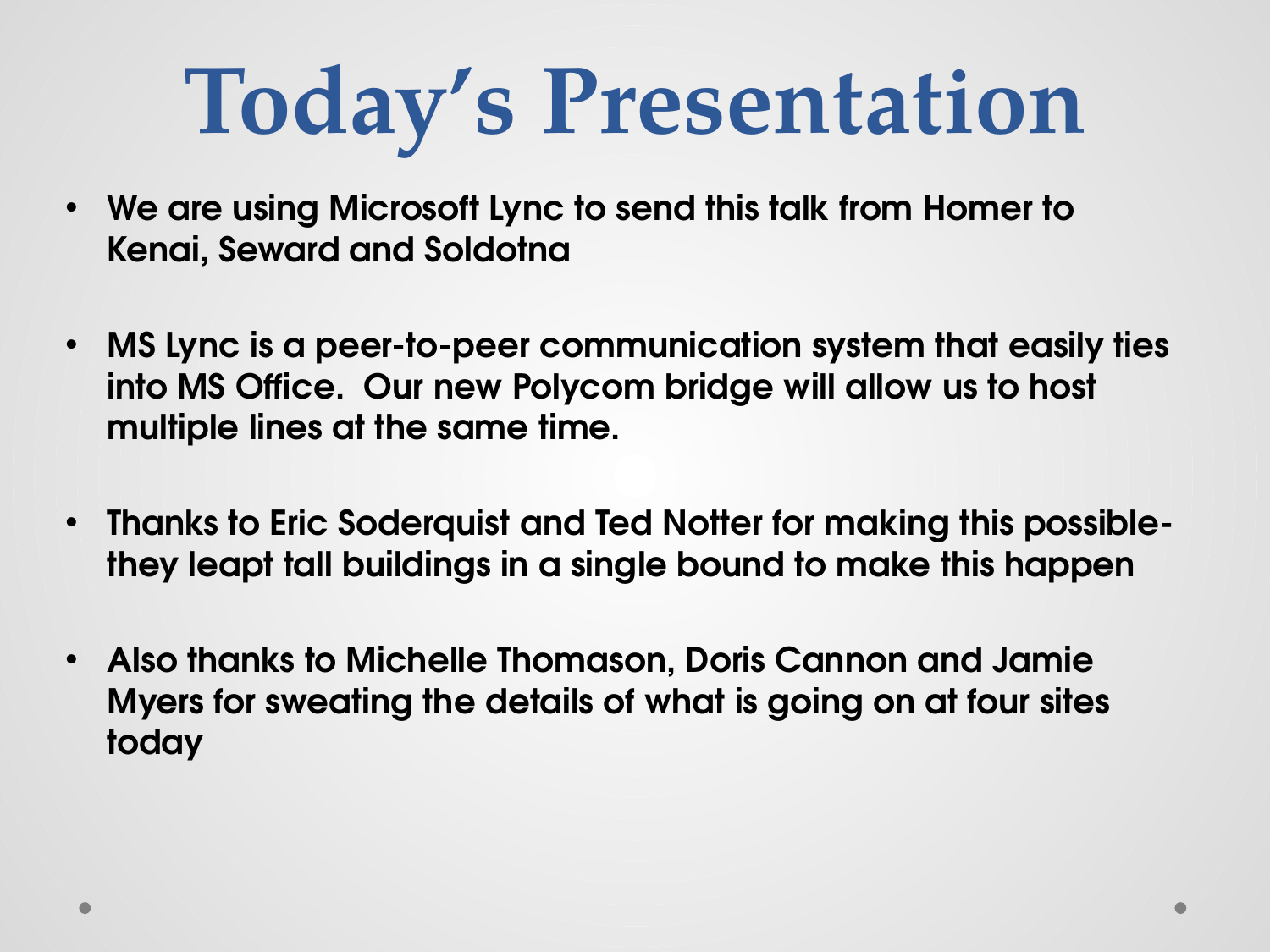

# Today’s Presentation
We are using Microsoft Lync to send this talk from Homer to Kenai, Seward and Soldotna

MS Lync is a peer-to-peer communication system that easily ties into MS Office.  Our new Polycom bridge will allow us to host multiple lines at the same time.

Thanks to Eric Soderquist and Ted Notter for making this possible- they leapt tall buildings in a single bound to make this happen

Also thanks to Michelle Thomason, Doris Cannon and Jamie Myers for sweating the details of what is going on at four sites today